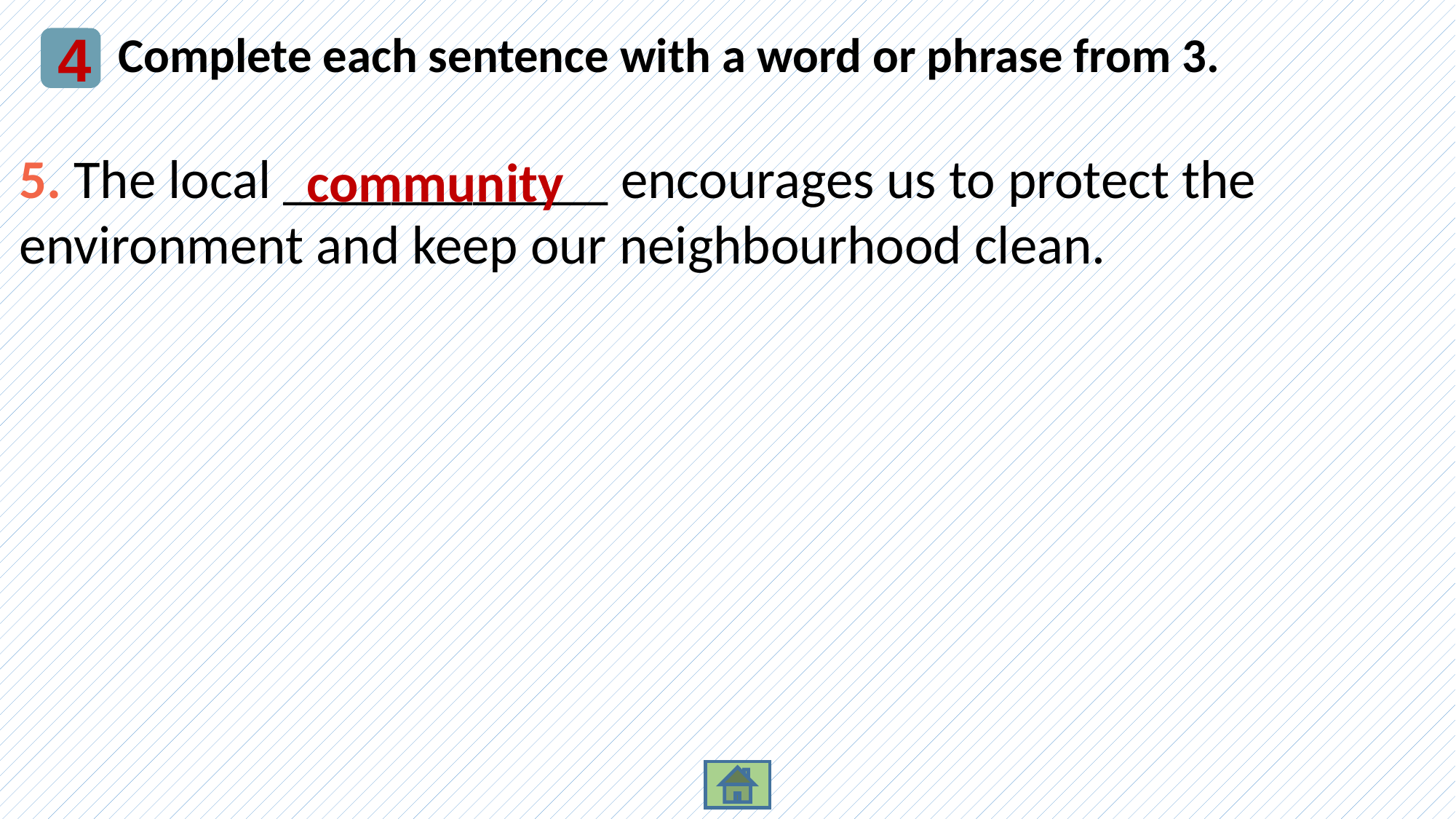

4
Complete each sentence with a word or phrase from 3.

5. The local ____________ encourages us to protect the environment and keep our neighbourhood clean.
community